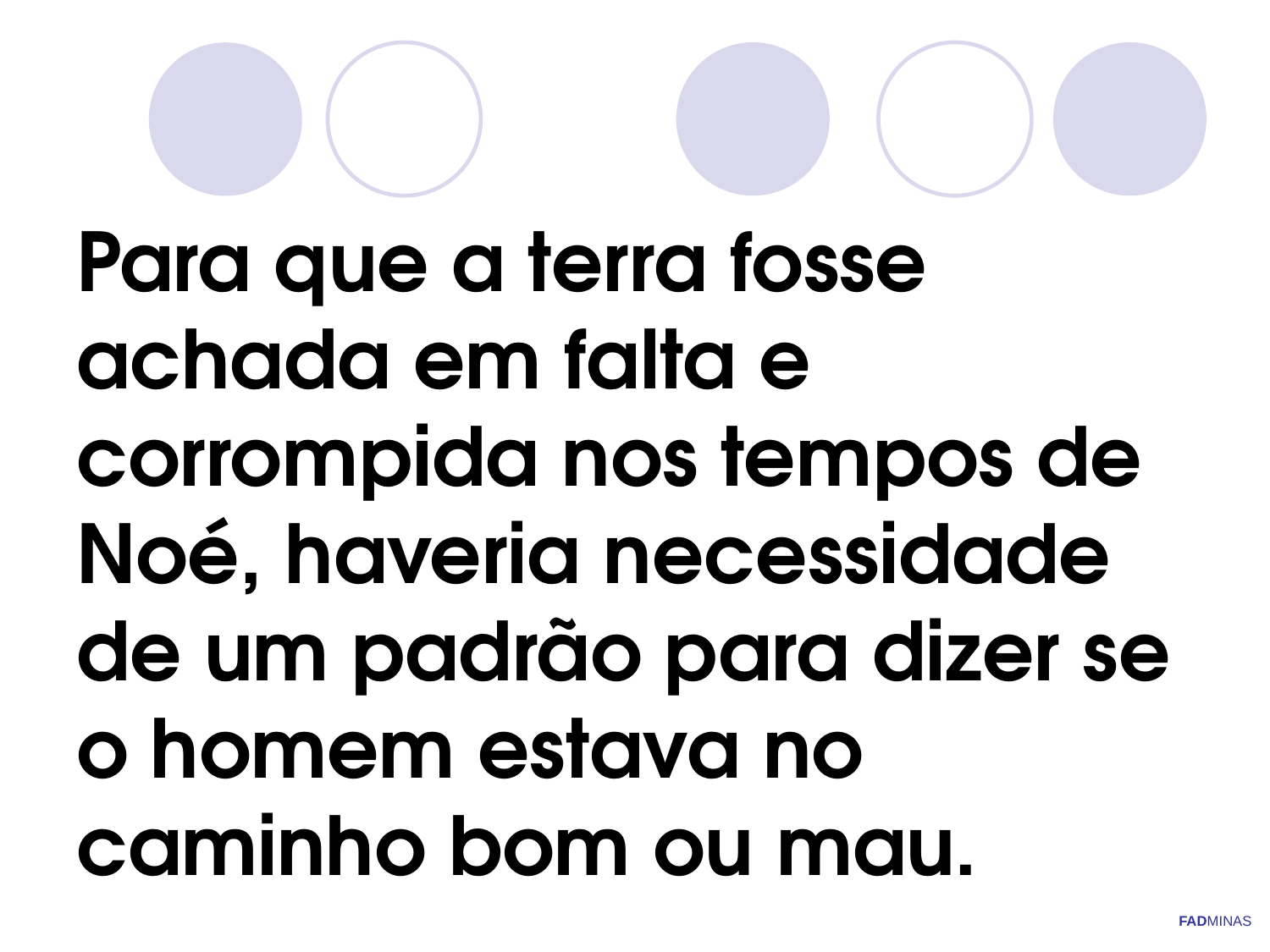

# Para que a terra fosse achada em falta e corrompida nos tempos de Noé, haveria necessidade de um padrão para dizer se o homem estava no caminho bom ou mau.
FADMINAS